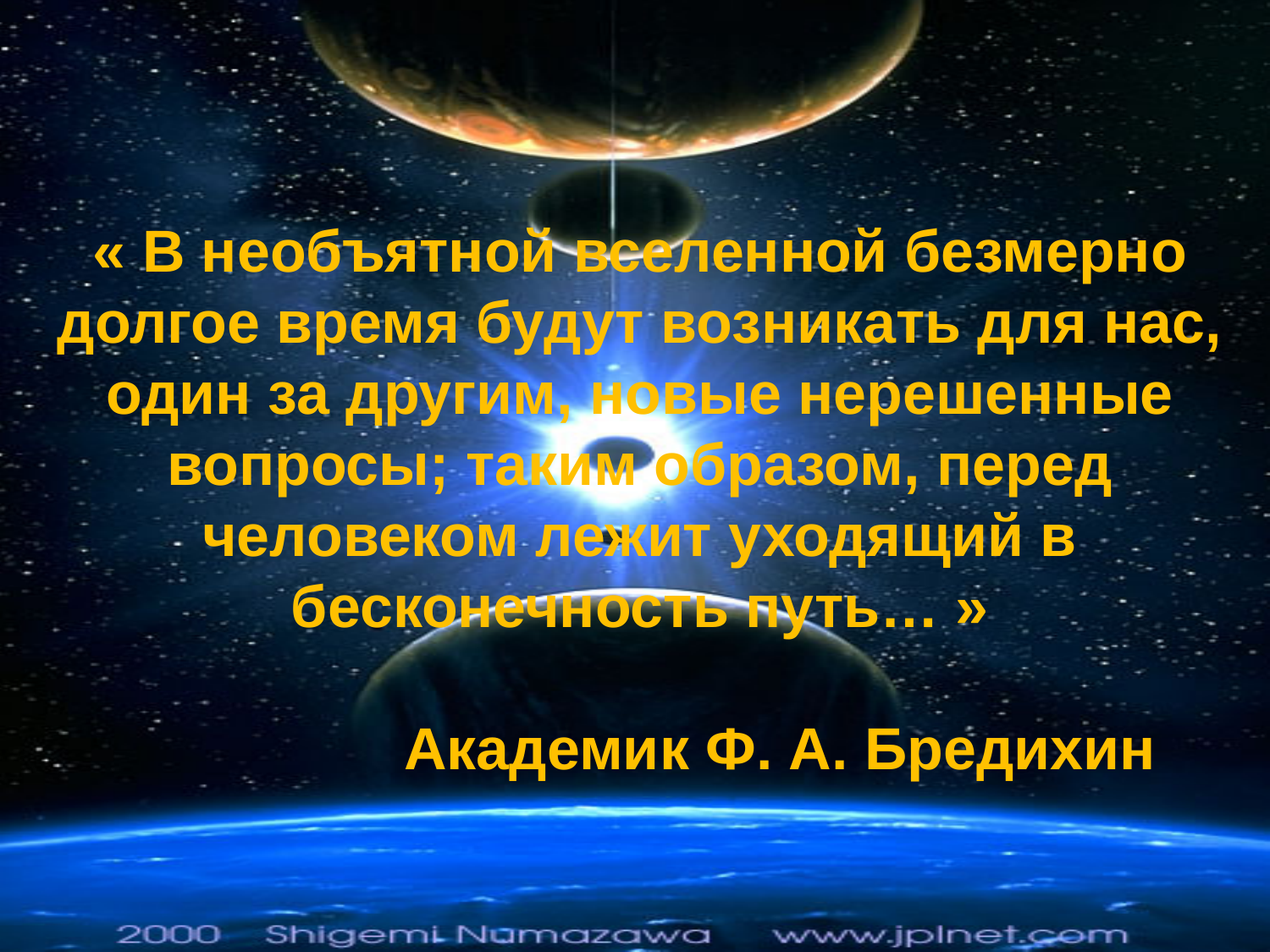

# « В необъятной вселенной безмерно долгое время будут возникать для нас, один за другим, новые нерешенные вопросы; таким образом, перед человеком лежит уходящий в бесконечность путь… » Академик Ф. А. Бредихин